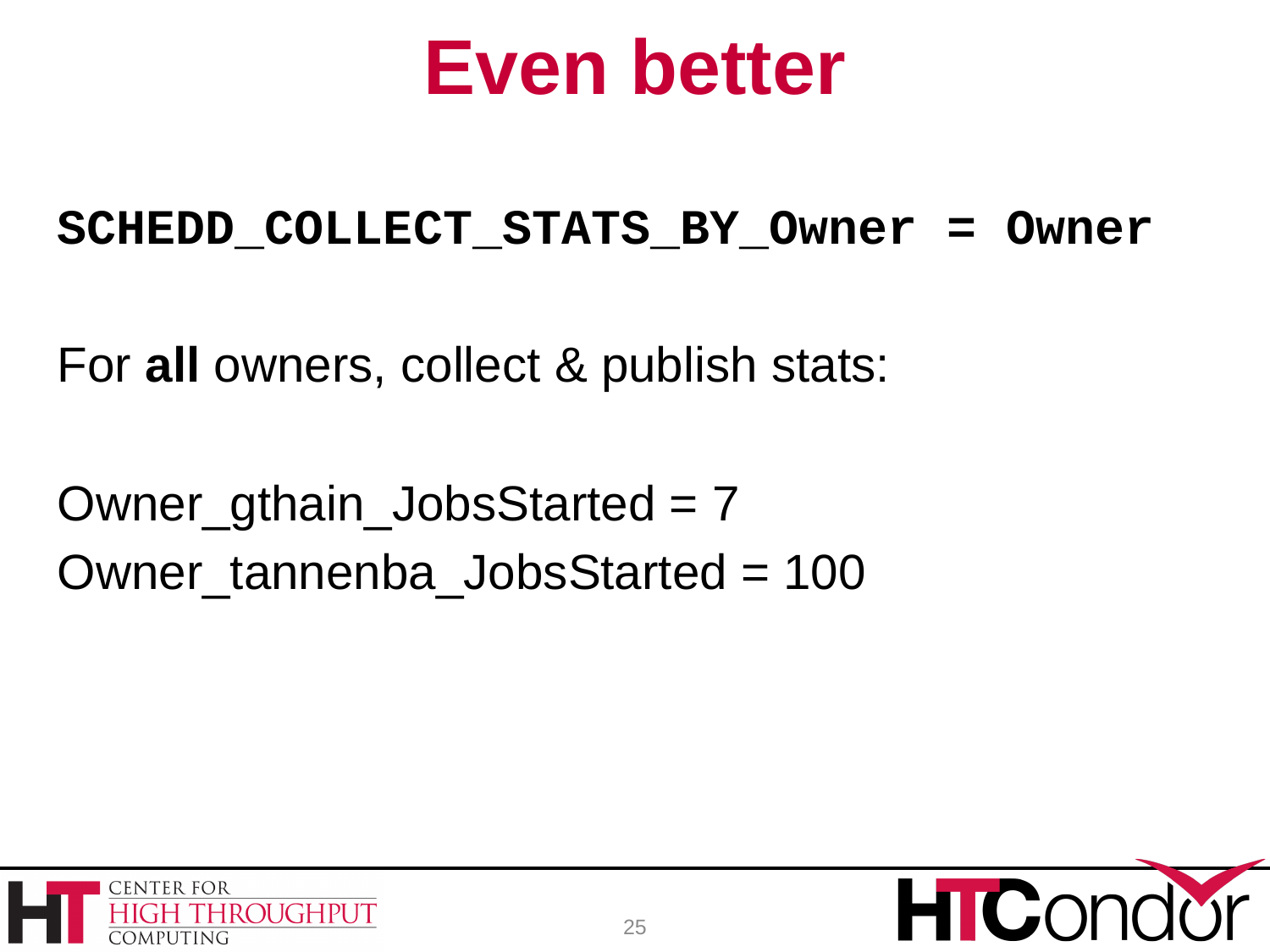

# Even better
SCHEDD_COLLECT_STATS_BY_Owner = Owner

For all owners, collect & publish stats:

Owner_gthain_JobsStarted = 7
Owner_tannenba_JobsStarted = 100

25